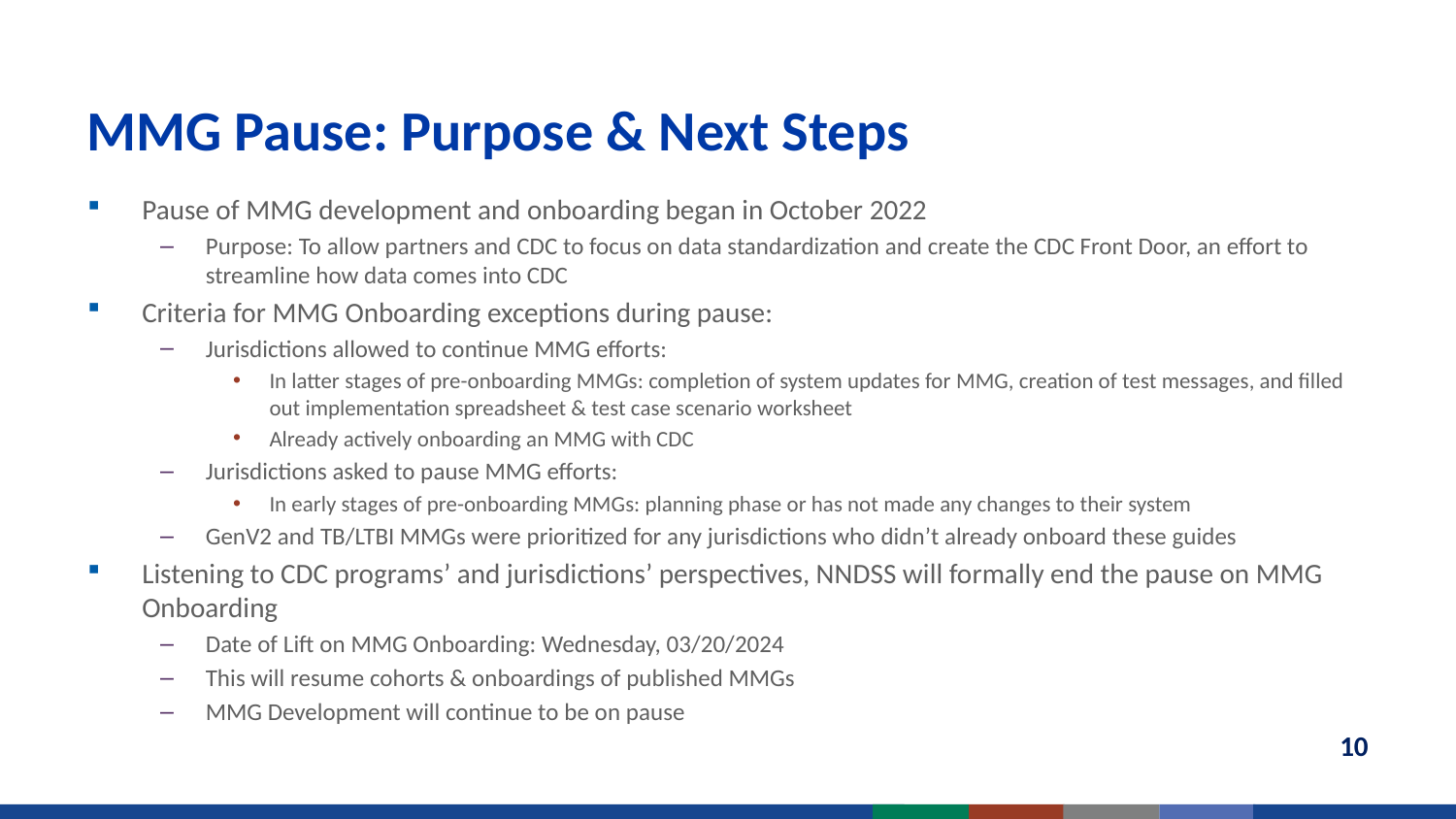

# MMG Pause: Purpose & Next Steps
Pause of MMG development and onboarding began in October 2022
Purpose: To allow partners and CDC to focus on data standardization and create the CDC Front Door, an effort to streamline how data comes into CDC
Criteria for MMG Onboarding exceptions during pause:
Jurisdictions allowed to continue MMG efforts:
In latter stages of pre-onboarding MMGs: completion of system updates for MMG, creation of test messages, and filled out implementation spreadsheet & test case scenario worksheet
Already actively onboarding an MMG with CDC
Jurisdictions asked to pause MMG efforts:
In early stages of pre-onboarding MMGs: planning phase or has not made any changes to their system
GenV2 and TB/LTBI MMGs were prioritized for any jurisdictions who didn’t already onboard these guides
Listening to CDC programs’ and jurisdictions’ perspectives, NNDSS will formally end the pause on MMG Onboarding
Date of Lift on MMG Onboarding: Wednesday, 03/20/2024
This will resume cohorts & onboardings of published MMGs
MMG Development will continue to be on pause
10